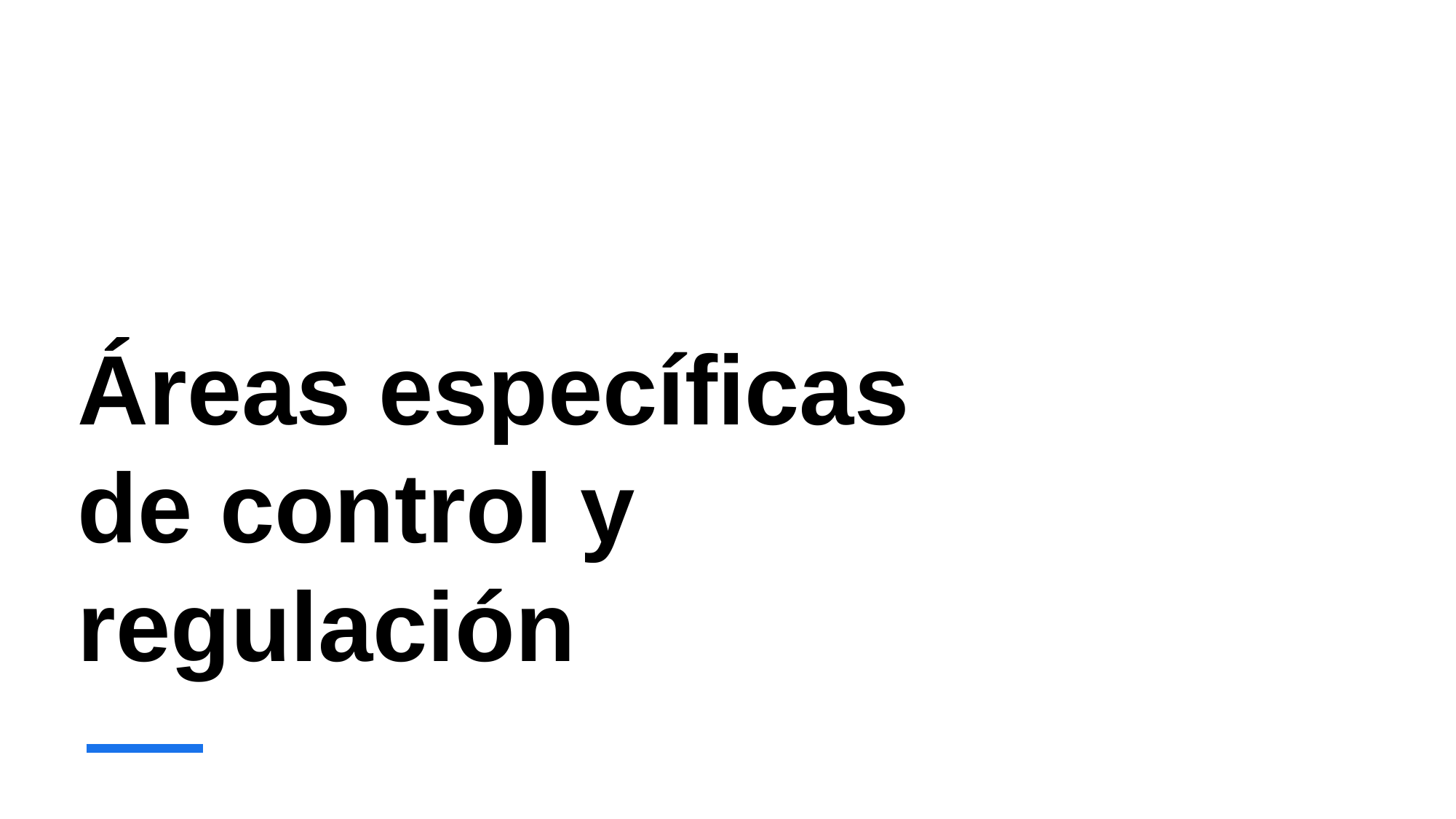

# Áreas específicas de control y regulación